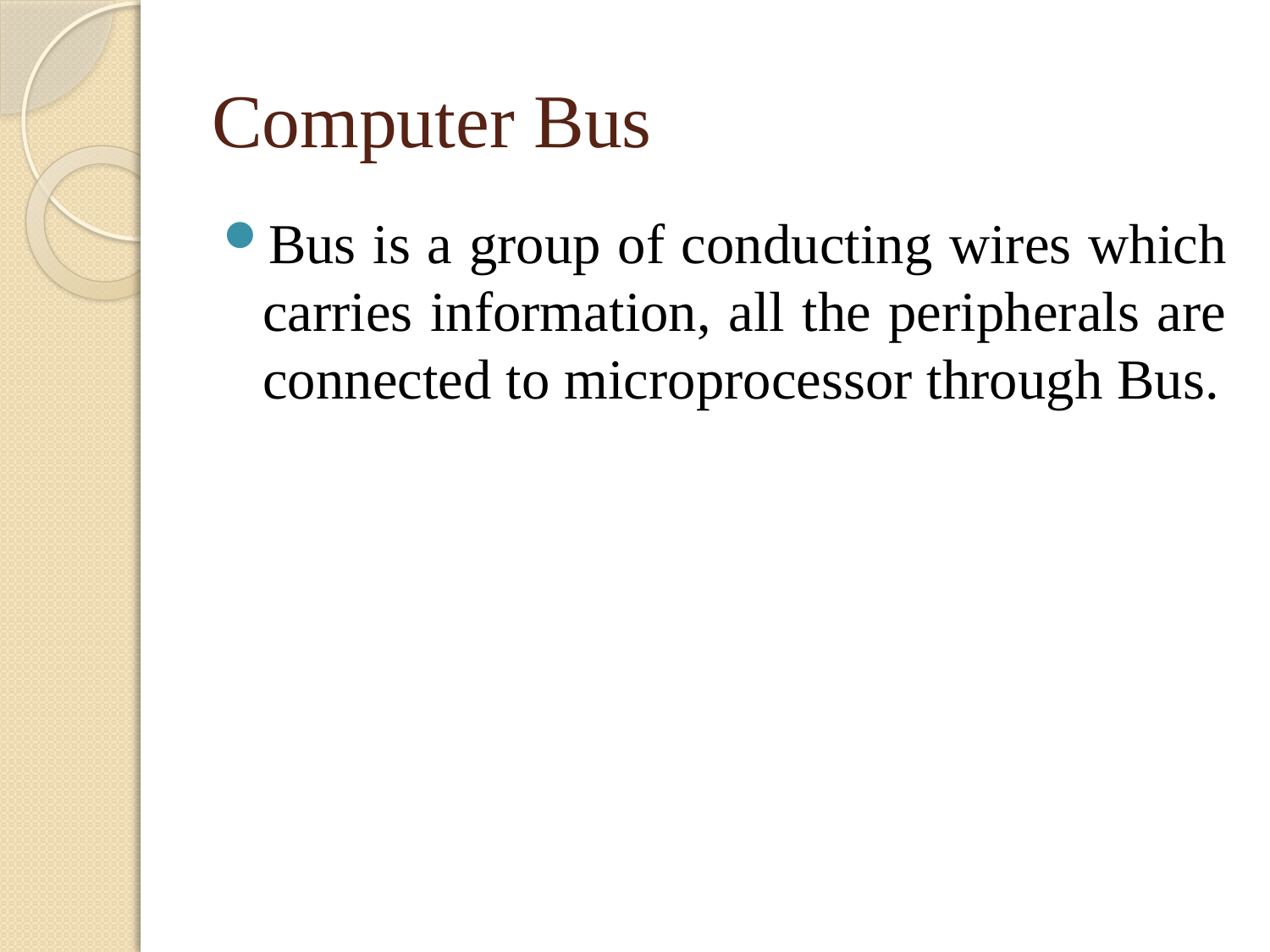

# Computer Bus
Bus is a group of conducting wires which carries information, all the peripherals are connected to microprocessor through Bus.